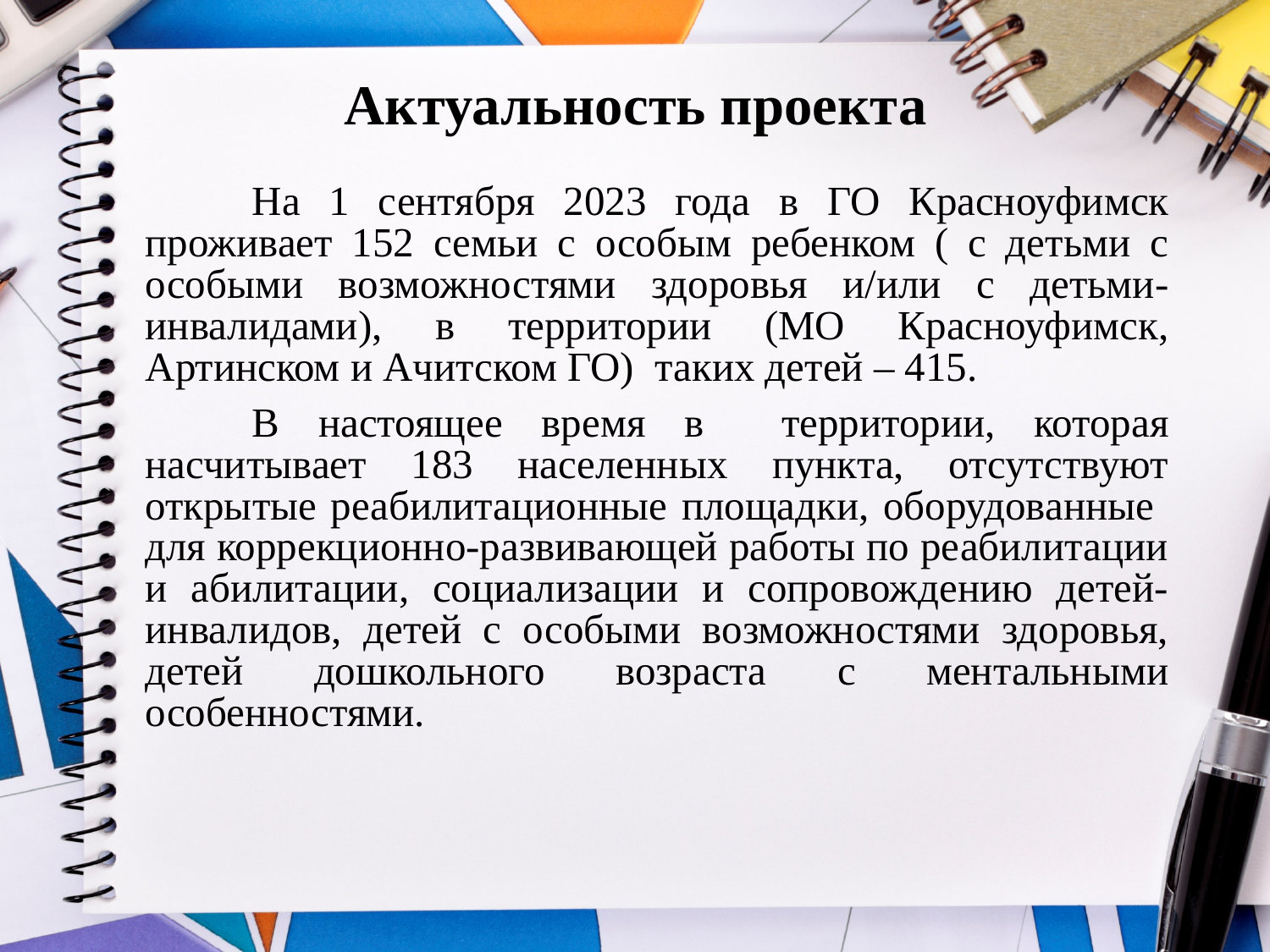

# Актуальность проекта
	На 1 сентября 2023 года в ГО Красноуфимск проживает 152 семьи с особым ребенком ( с детьми с особыми возможностями здоровья и/или с детьми-инвалидами), в территории (МО Красноуфимск, Артинском и Ачитском ГО)  таких детей – 415.
	В настоящее время в  территории, которая насчитывает 183 населенных пункта, отсутствуют открытые реабилитационные площадки, оборудованные  для коррекционно-развивающей работы по реабилитации и абилитации, социализации и сопровождению детей-инвалидов, детей с особыми возможностями здоровья, детей дошкольного возраста с ментальными особенностями.